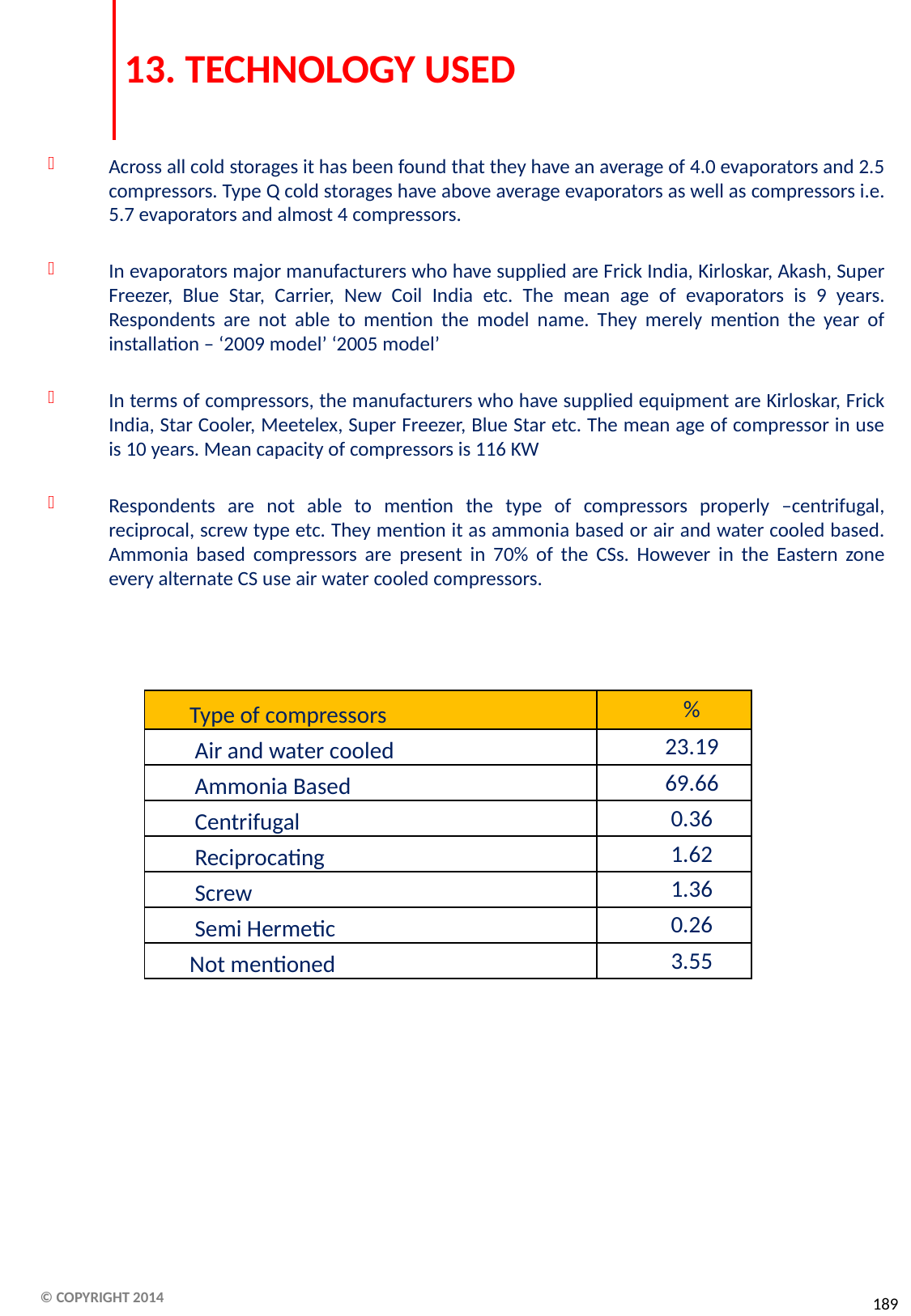

# 13. TECHNOLOGY USED
Across all cold storages it has been found that they have an average of 4.0 evaporators and 2.5 compressors. Type Q cold storages have above average evaporators as well as compressors i.e. 5.7 evaporators and almost 4 compressors.

In evaporators major manufacturers who have supplied are Frick India, Kirloskar, Akash, Super Freezer, Blue Star, Carrier, New Coil India etc. The mean age of evaporators is 9 years. Respondents are not able to mention the model name. They merely mention the year of installation – ‘2009 model’ ‘2005 model’

In terms of compressors, the manufacturers who have supplied equipment are Kirloskar, Frick India, Star Cooler, Meetelex, Super Freezer, Blue Star etc. The mean age of compressor in use is 10 years. Mean capacity of compressors is 116 KW

Respondents are not able to mention the type of compressors properly –centrifugal, reciprocal, screw type etc. They mention it as ammonia based or air and water cooled based. Ammonia based compressors are present in 70% of the CSs. However in the Eastern zone every alternate CS use air water cooled compressors.

| Type of compressors | % |
| --- | --- |
| Air and water cooled | 23.19 |
| Ammonia Based | 69.66 |
| Centrifugal | 0.36 |
| Reciprocating | 1.62 |
| Screw | 1.36 |
| Semi Hermetic | 0.26 |
| Not mentioned | 3.55 |